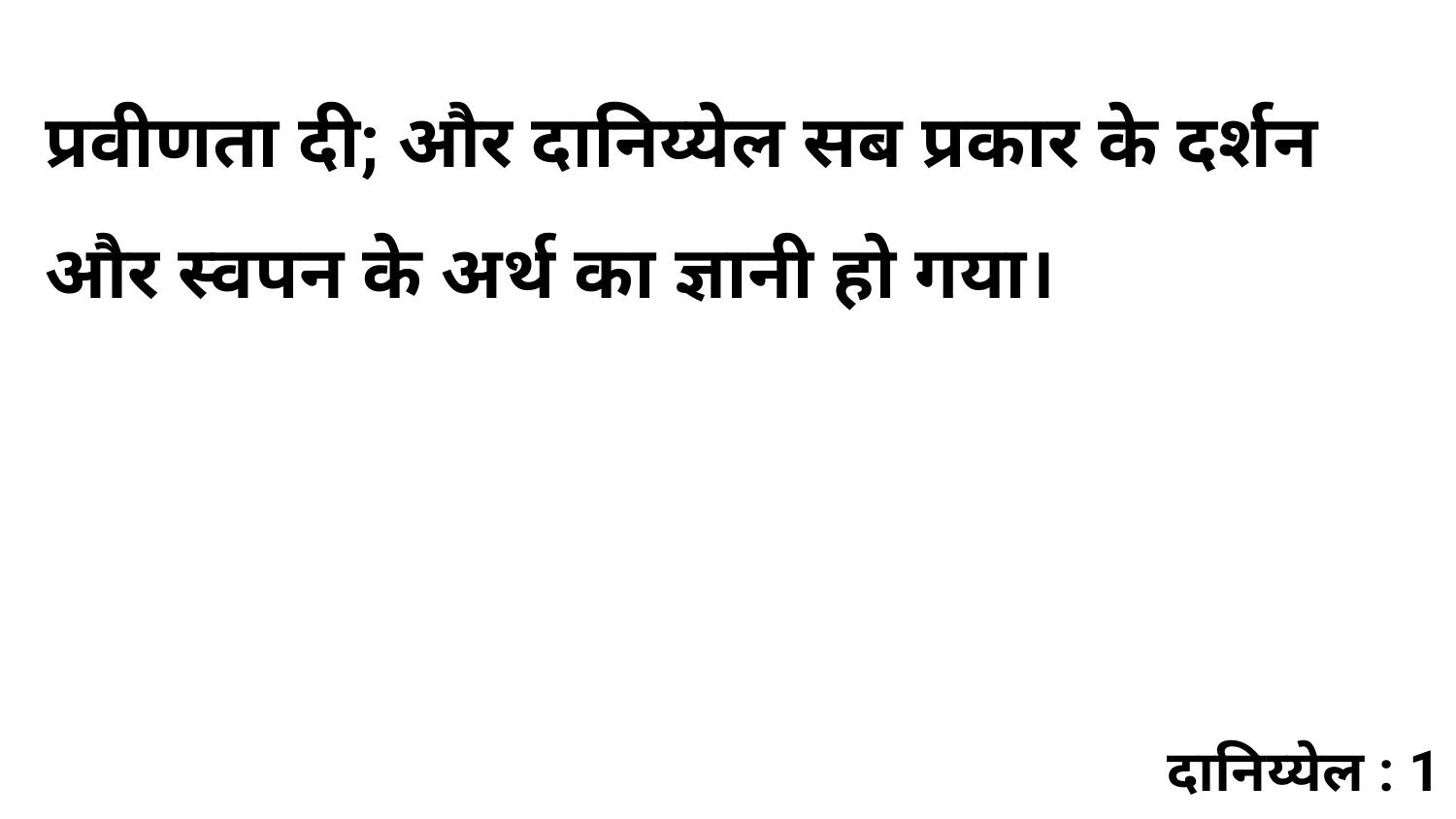

प्रवीणता दी; और दानिय्येल सब प्रकार के दर्शन और स्वपन के अर्थ का ज्ञानी हो गया।
दानिय्येल : 1